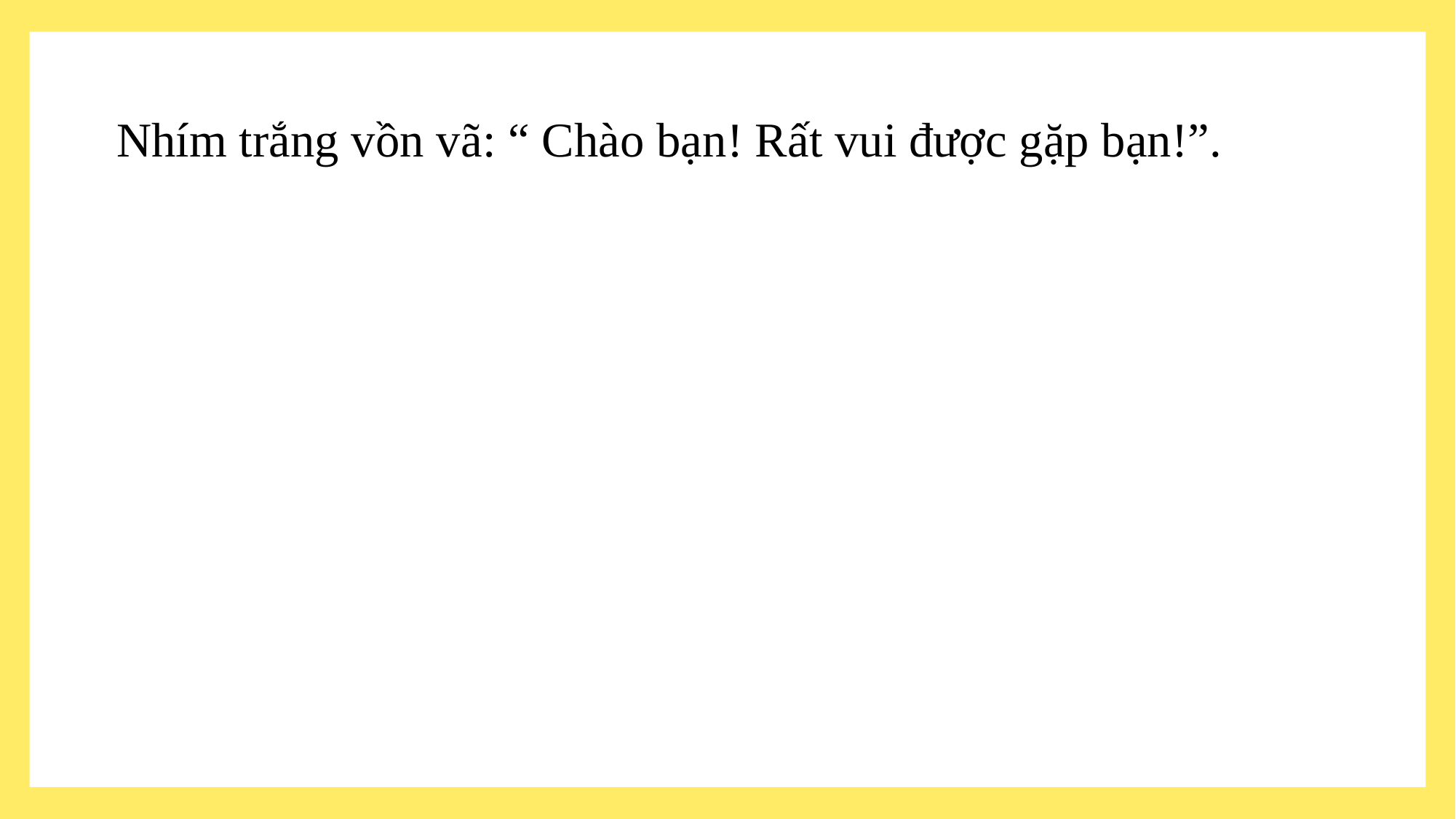

Nhím trắng vồn vã: “ Chào bạn! Rất vui được gặp bạn!”.